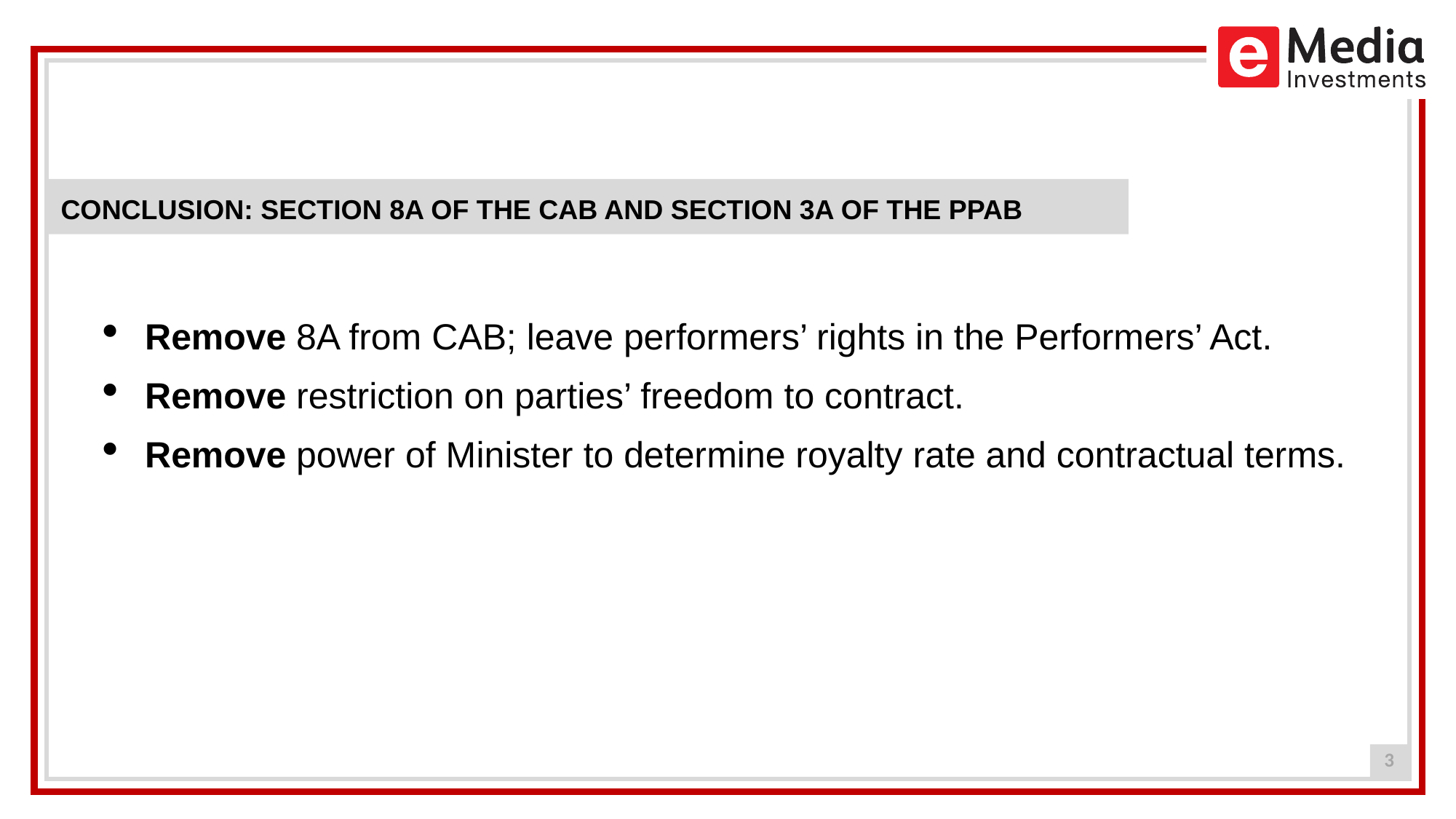

eMEDIA INVESTMENTS
CONCLUSION: SECTION 8A OF THE CAB AND SECTION 3A OF THE PPAB
Remove 8A from CAB; leave performers’ rights in the Performers’ Act.
Remove restriction on parties’ freedom to contract.
Remove power of Minister to determine royalty rate and contractual terms.

3